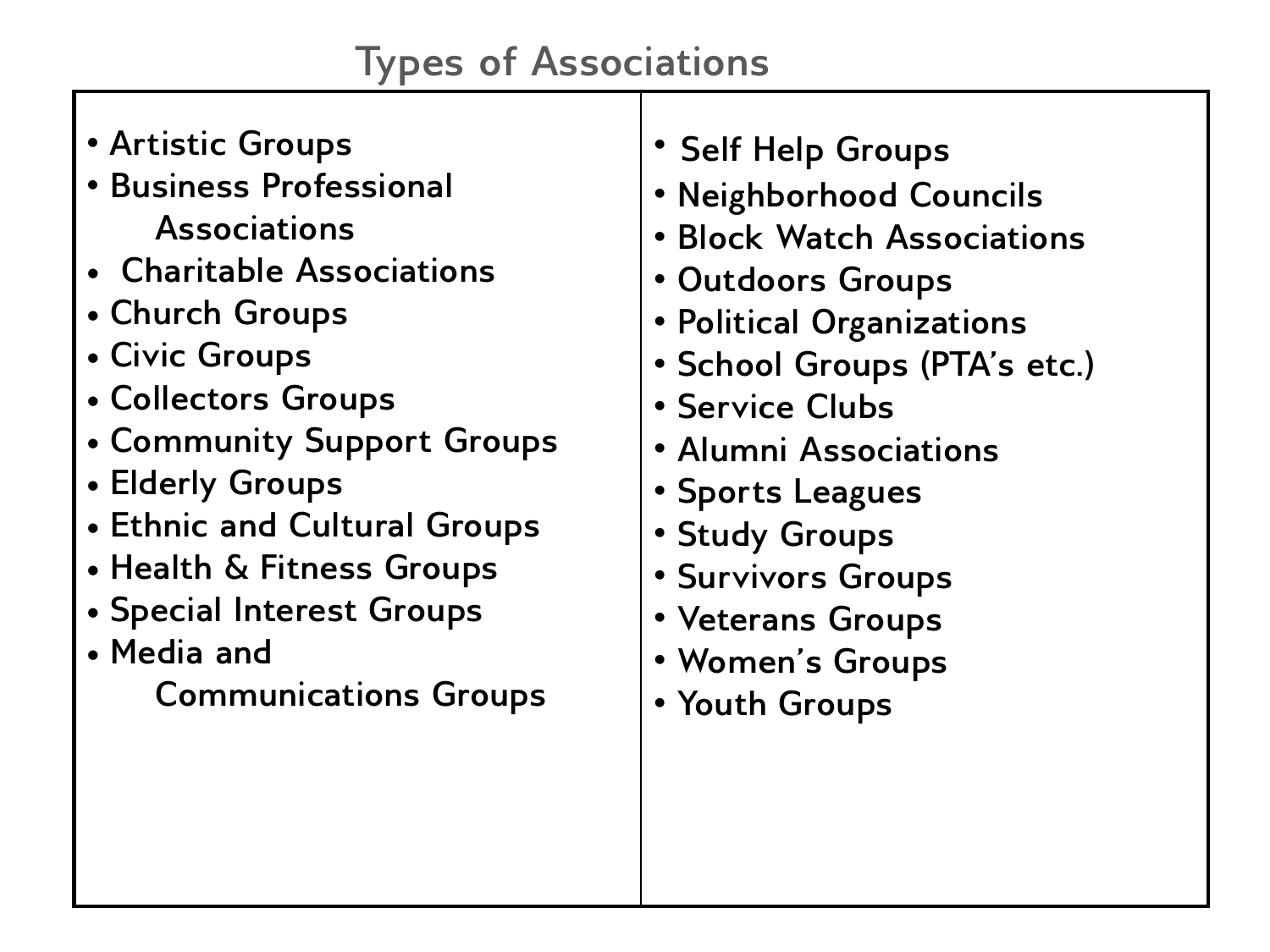

Types of Associations

| Artistic Groups Business Professional Associations Charitable Associations Church Groups Civic Groups Collectors Groups Community Support Groups Elderly Groups Ethnic and Cultural Groups Health & Fitness Groups Special Interest Groups Media and Communications Groups | Self Help Groups Neighborhood Councils Block Watch Associations Outdoors Groups Political Organizations School Groups (PTA’s etc.) Service Clubs Alumni Associations Sports Leagues Study Groups Survivors Groups Veterans Groups Women’s Groups Youth Groups |
| --- | --- |